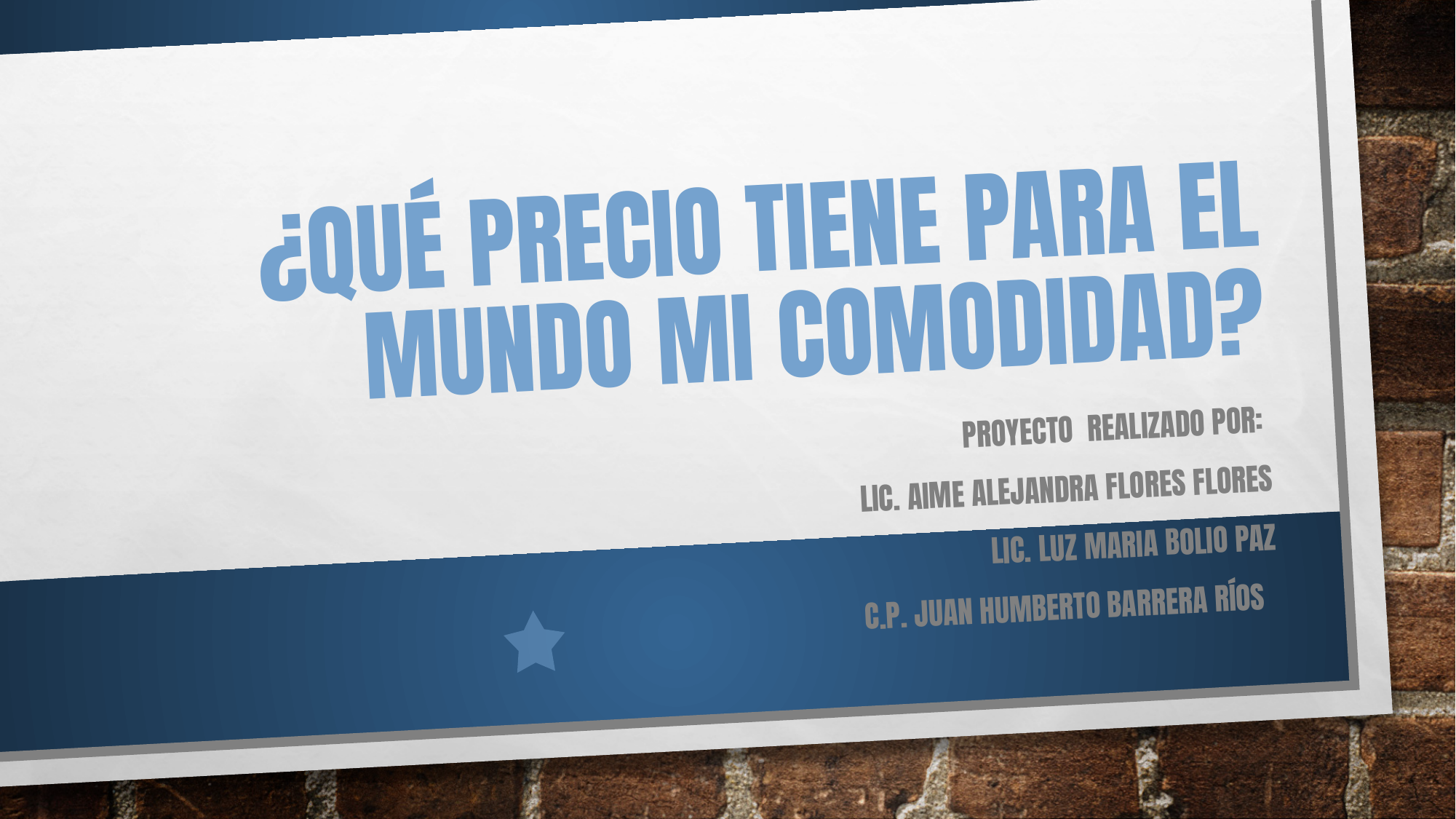

# ¿Qué precio tiene para el mundo mi comodidad?
Proyecto  realizado por:
Lic. AIME ALEJANDRA flores flores
Lic. LUZ MARIA bolio paz
C.P. Juan Humberto barrera ríos